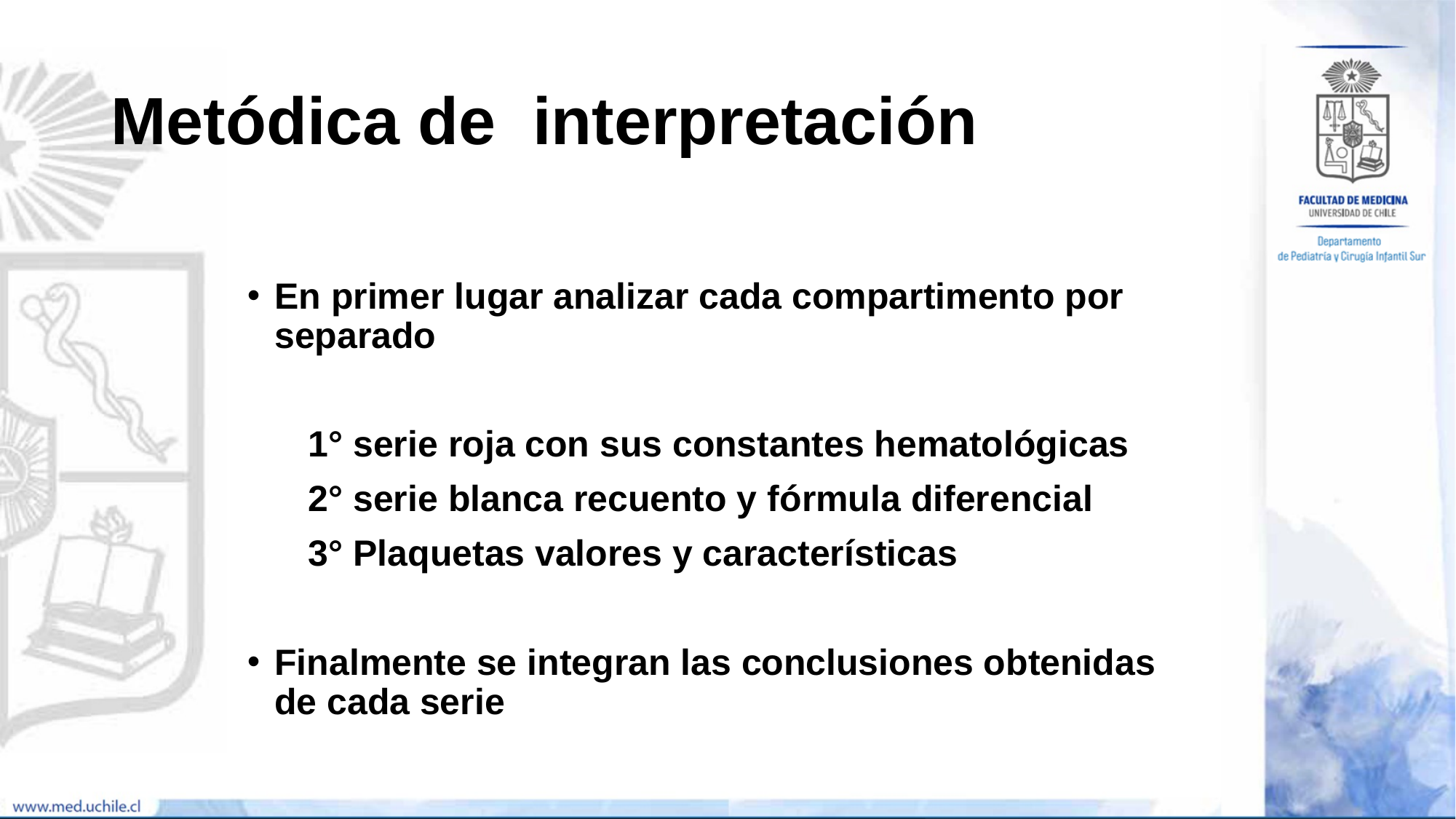

# Metódica de  interpretación
En primer lugar analizar cada compartimento por separado

      1° serie roja con sus constantes hematológicas
      2° serie blanca recuento y fórmula diferencial
      3° Plaquetas valores y características

Finalmente se integran las conclusiones obtenidas de cada serie